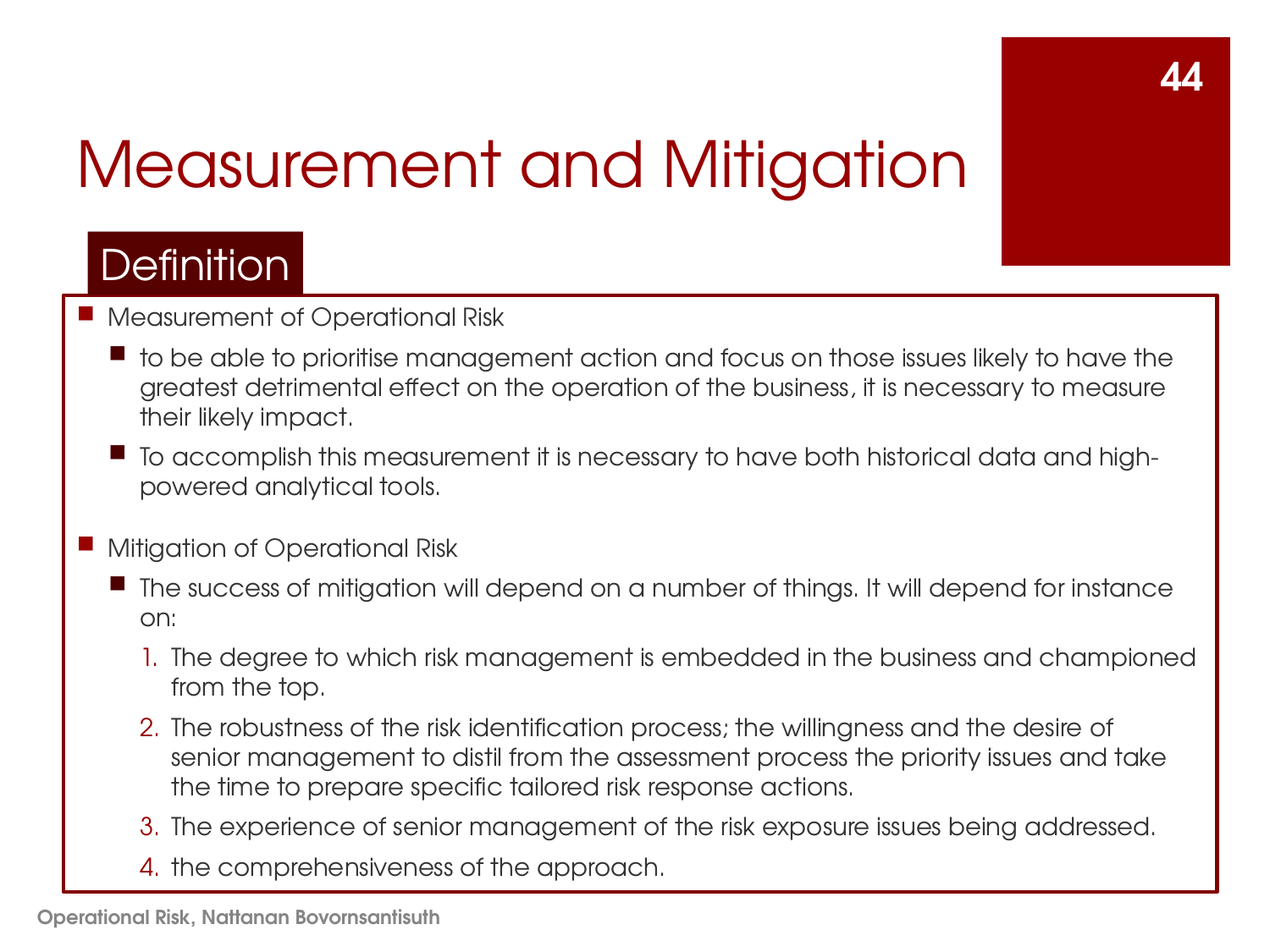

# Measurement and Mitigation
44
Definition
Measurement of Operational Risk
to be able to prioritise management action and focus on those issues likely to have the greatest detrimental effect on the operation of the business, it is necessary to measure their likely impact.
To accomplish this measurement it is necessary to have both historical data and high-powered analytical tools.
Mitigation of Operational Risk
The success of mitigation will depend on a number of things. It will depend for instance
on:
The degree to which risk management is embedded in the business and championed from the top.
The robustness of the risk identification process; the willingness and the desire of
senior management to distil from the assessment process the priority issues and take the time to prepare specific tailored risk response actions.
The experience of senior management of the risk exposure issues being addressed.
the comprehensiveness of the approach.
Operational Risk, Nattanan Bovornsantisuth